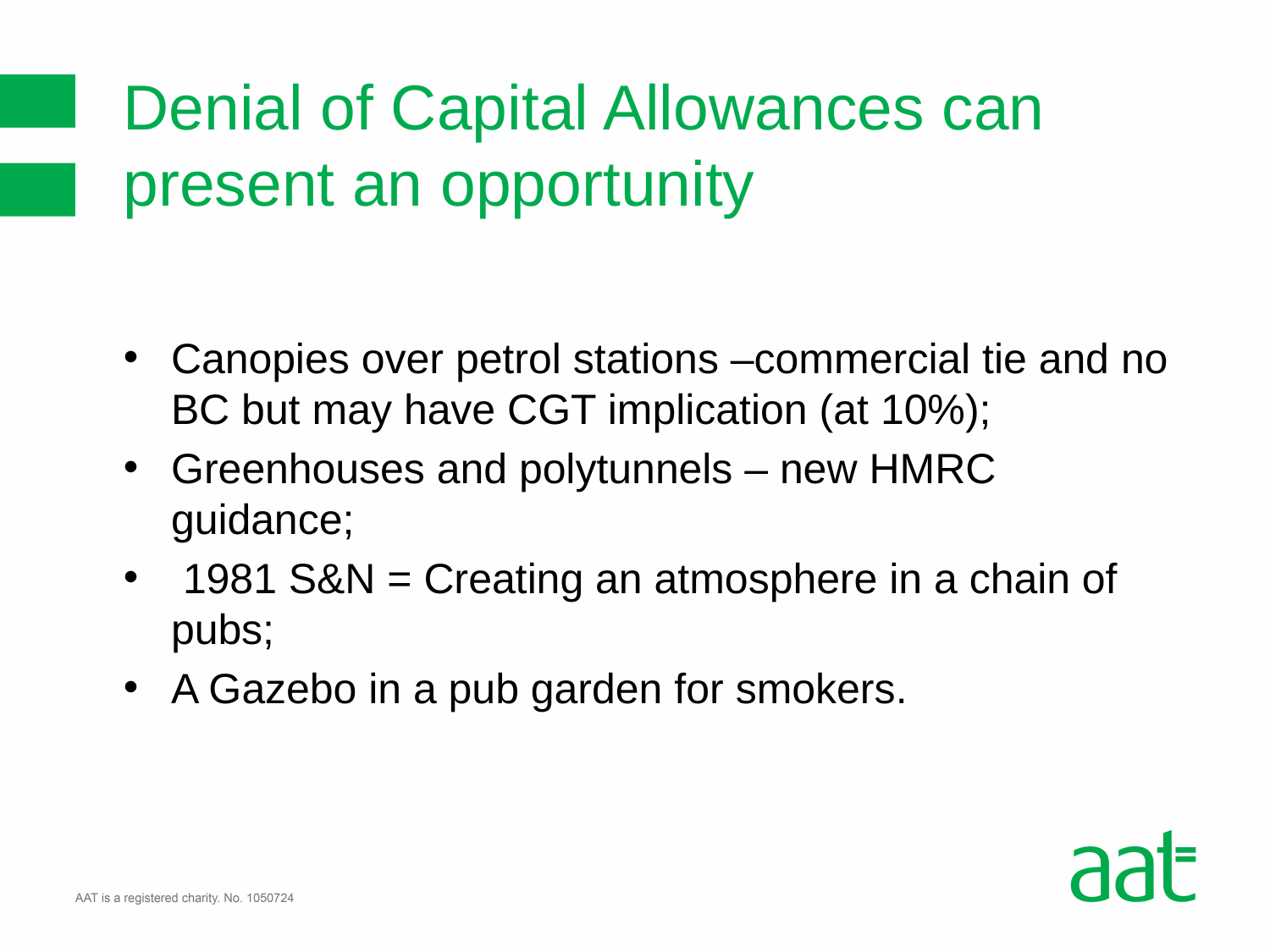

# Denial of Capital Allowances can present an opportunity

Canopies over petrol stations –commercial tie and no BC but may have CGT implication (at 10%);
Greenhouses and polytunnels – new HMRC guidance;
 1981 S&N = Creating an atmosphere in a chain of pubs;
A Gazebo in a pub garden for smokers.